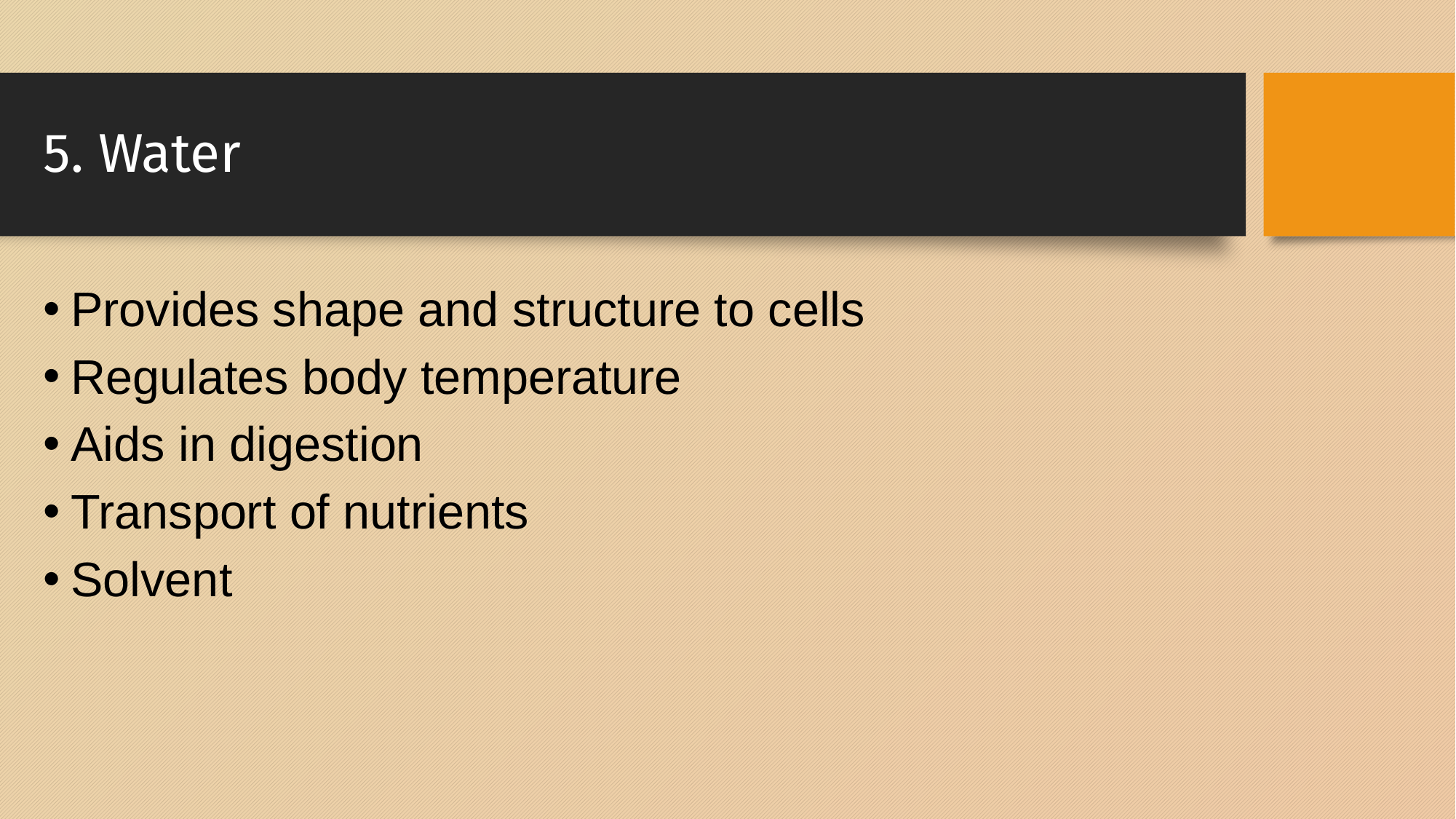

# 5. Water
Provides shape and structure to cells
Regulates body temperature
Aids in digestion
Transport of nutrients
Solvent